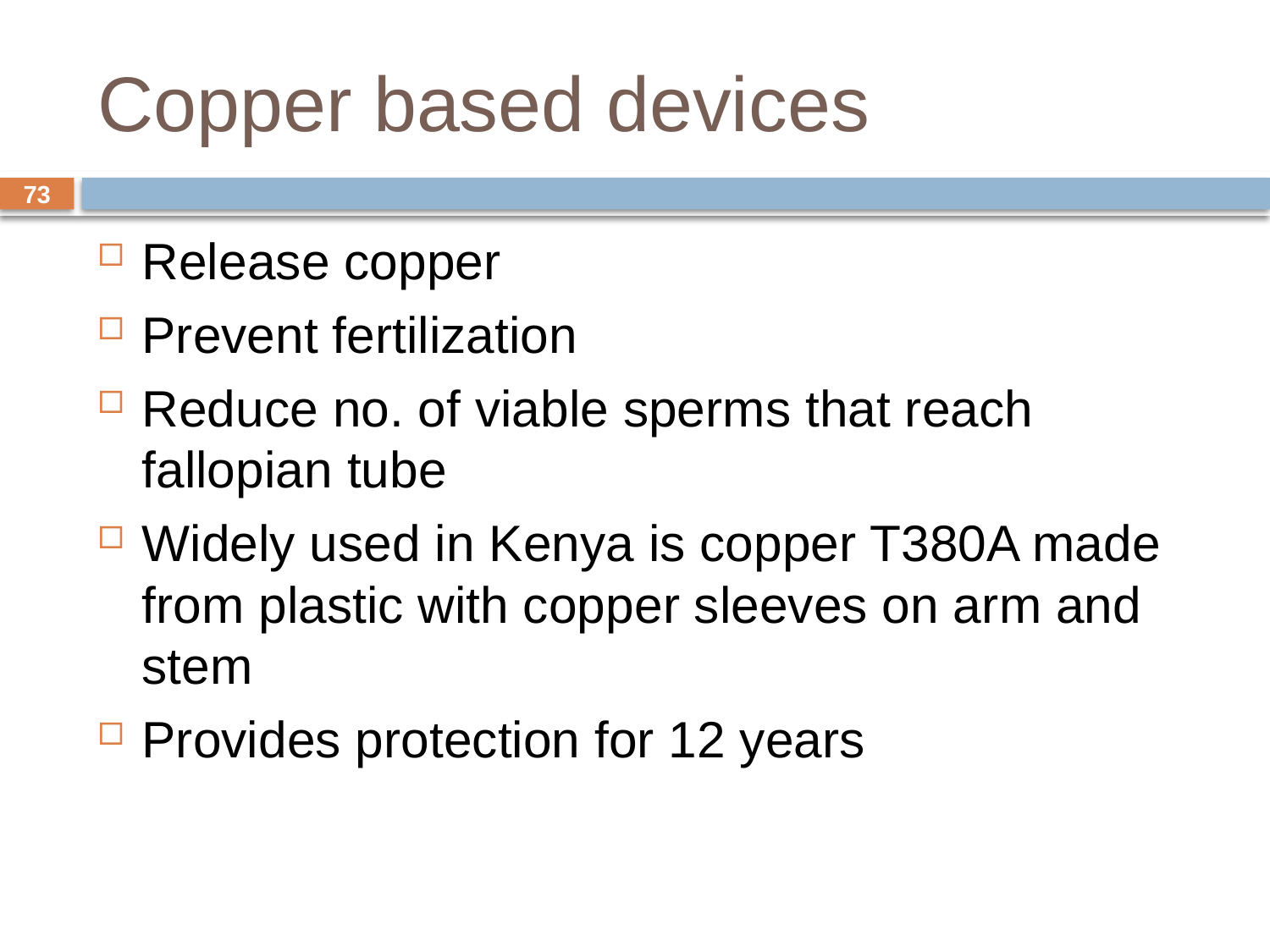

# Copper based devices
73
Release copper
Prevent fertilization
Reduce no. of viable sperms that reach fallopian tube
Widely used in Kenya is copper T380A made from plastic with copper sleeves on arm and stem
Provides protection for 12 years
sept 2013 class
8 October, 2014